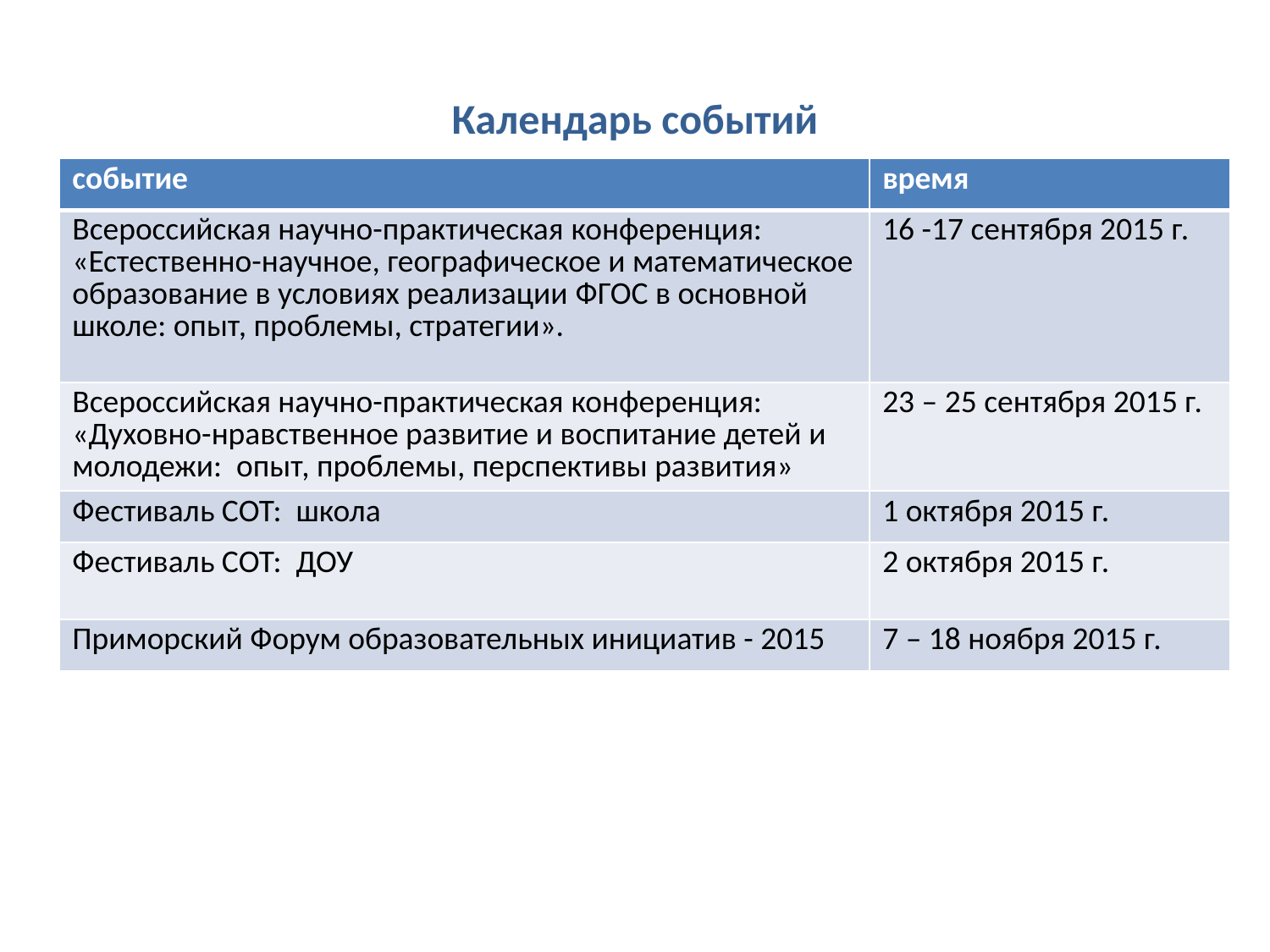

# Календарь событий
| событие | время |
| --- | --- |
| Всероссийская научно-практическая конференция: «Естественно-научное, географическое и математическое образование в условиях реализации ФГОС в основной школе: опыт, проблемы, стратегии». | 16 -17 сентября 2015 г. |
| Всероссийская научно-практическая конференция: «Духовно-нравственное развитие и воспитание детей и молодежи:  опыт, проблемы, перспективы развития» | 23 – 25 сентября 2015 г. |
| Фестиваль СОТ: школа | 1 октября 2015 г. |
| Фестиваль СОТ: ДОУ | 2 октября 2015 г. |
| Приморский Форум образовательных инициатив - 2015 | 7 – 18 ноября 2015 г. |